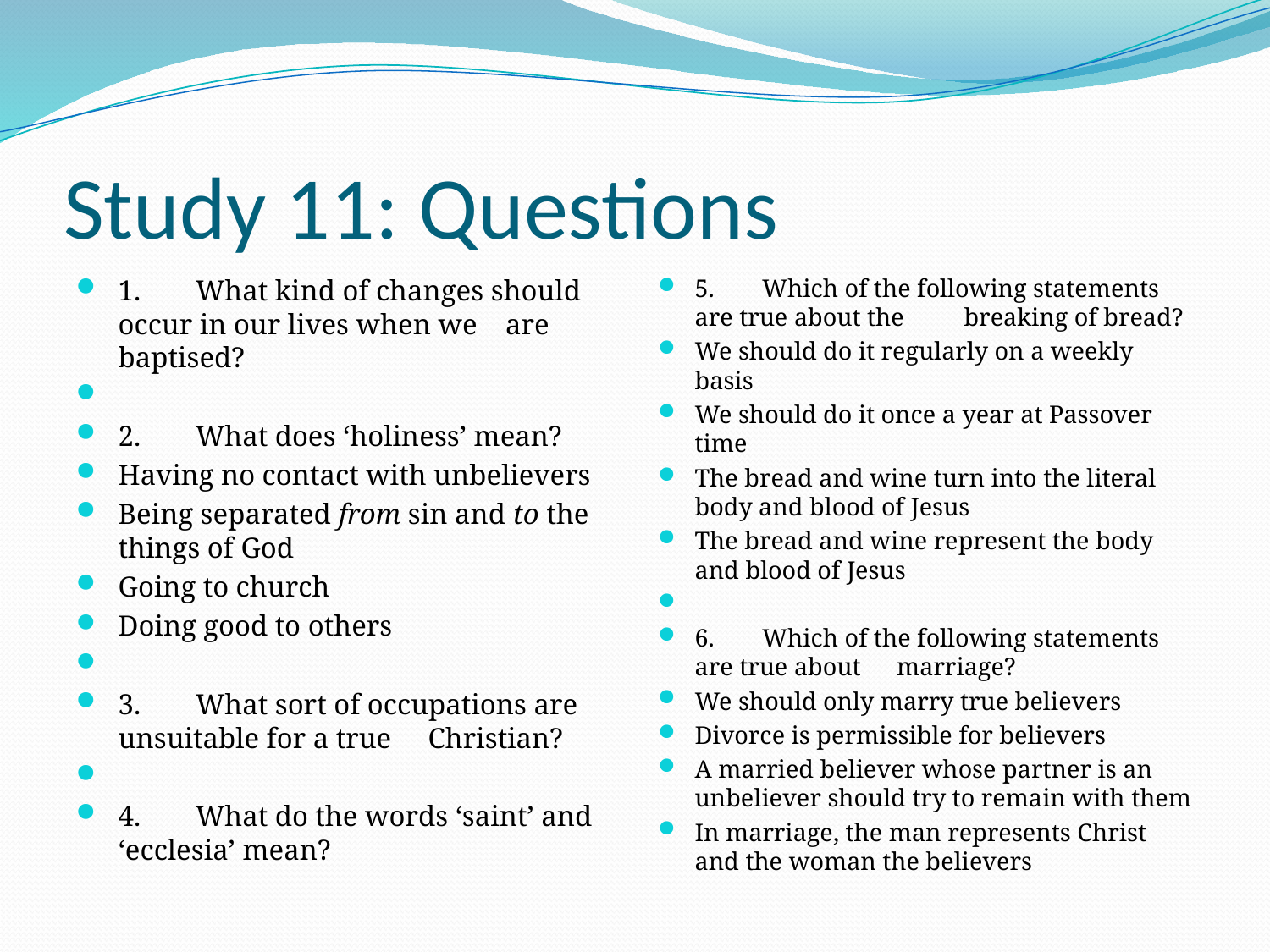

# Study 11: Questions
1. 	What kind of changes should occur in our lives when we 	are baptised?

2. 	What does ‘holiness’ mean?
Having no contact with unbelievers
Being separated from sin and to the things of God
Going to church
Doing good to others

3. 	What sort of occupations are unsuitable for a true 	Christian?

4. 	What do the words ‘saint’ and ‘ecclesia’ mean?

5. 	Which of the following statements are true about the 	breaking of bread?
We should do it regularly on a weekly basis
We should do it once a year at Passover time
The bread and wine turn into the literal body and blood of Jesus
The bread and wine represent the body and blood of Jesus

6. 	Which of the following statements are true about 	marriage?
We should only marry true believers
Divorce is permissible for believers
A married believer whose partner is an unbeliever should try to remain with them
In marriage, the man represents Christ and the woman the believers